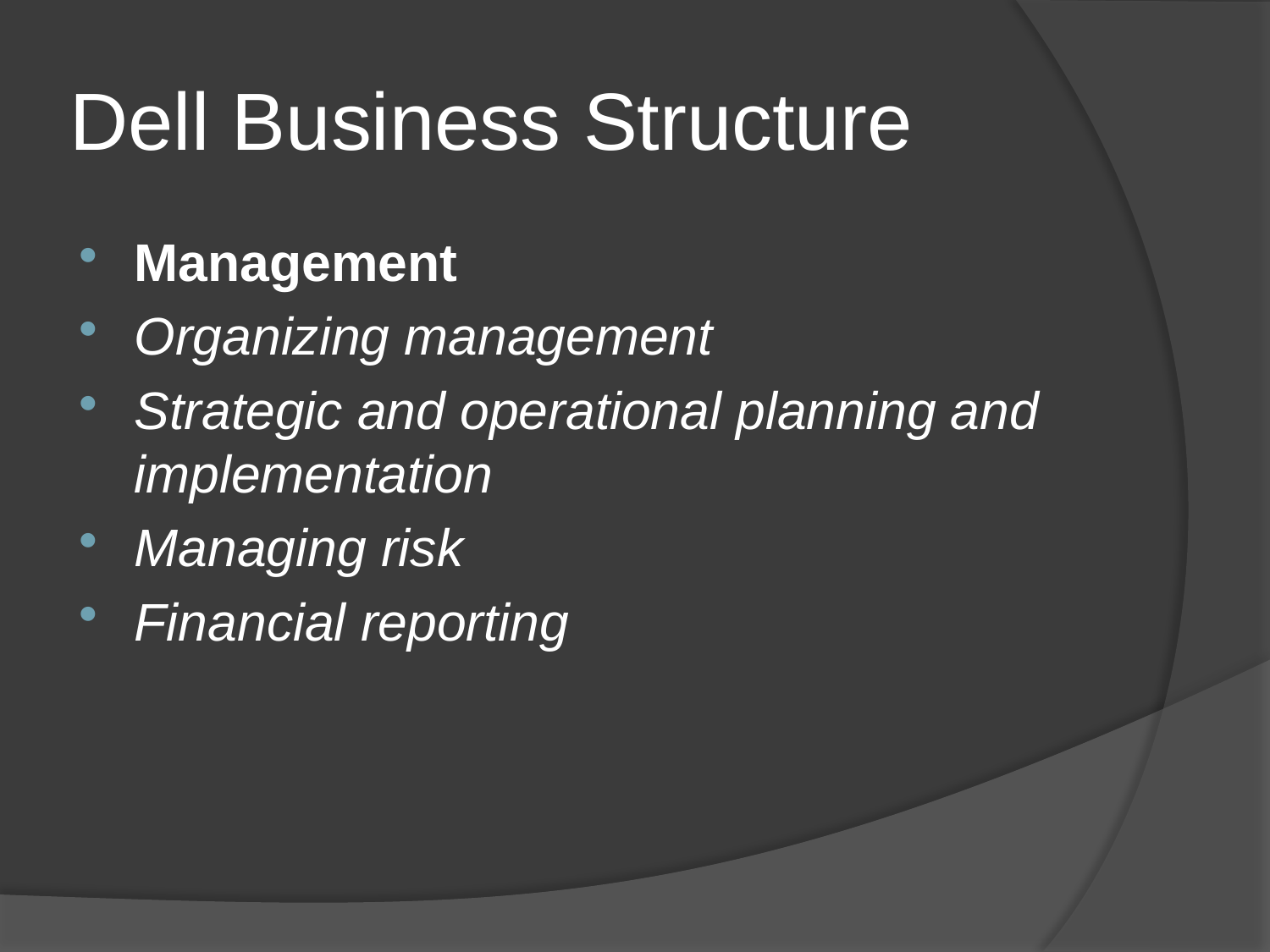

# Dell Business Structure
Management
Organizing management
Strategic and operational planning and implementation
Managing risk
Financial reporting